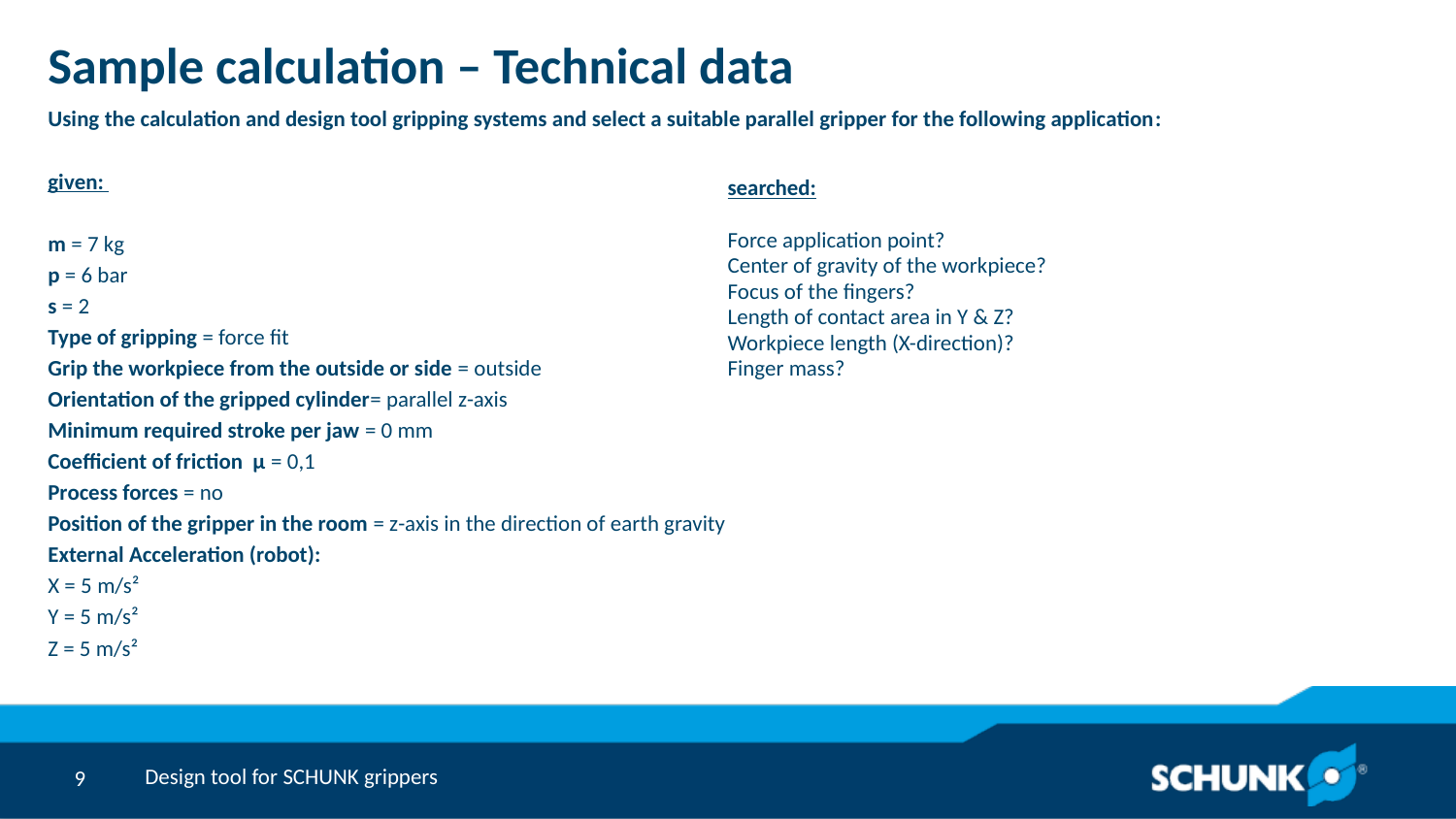

# Sample calculation – Technical data
Using the calculation and design tool gripping systems and select a suitable parallel gripper for the following application:

given:

m = 7 kg
p = 6 bar
s = 2
Type of gripping = force fit
Grip the workpiece from the outside or side = outside
Orientation of the gripped cylinder= parallel z-axis
Minimum required stroke per jaw = 0 mm
Coefficient of friction  µ = 0,1
Process forces = no
Position of the gripper in the room = z-axis in the direction of earth gravity
External Acceleration (robot):
X = 5 m/s²
Y = 5 m/s²
Z = 5 m/s²
searched:

Force application point?
Center of gravity of the workpiece?
Focus of the fingers?
Length of contact area in Y & Z?
Workpiece length (X-direction)?
Finger mass?
Design tool for SCHUNK grippers